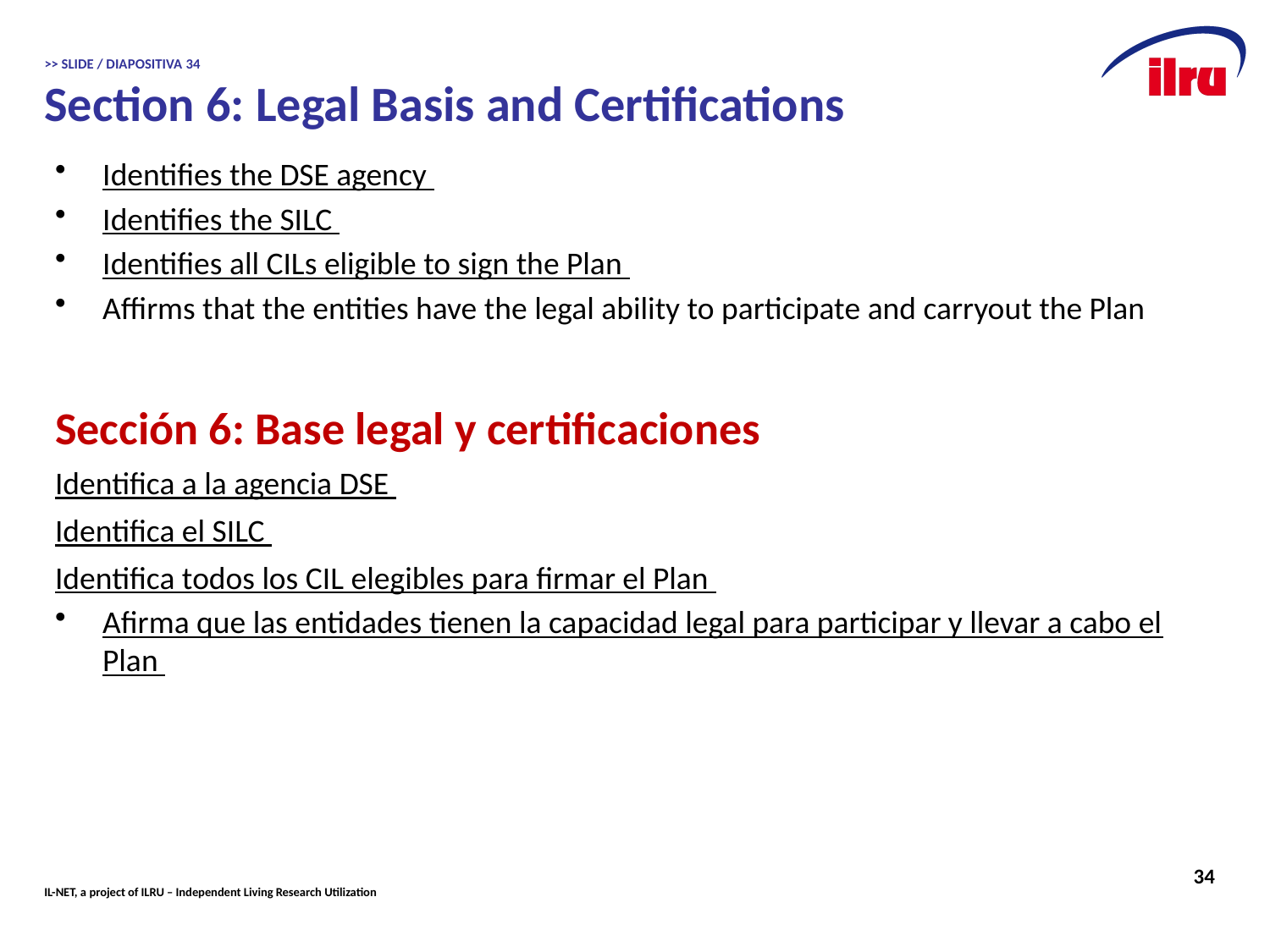

# >> SLIDE / DIAPOSITIVA 34 Section 6: Legal Basis and Certifications
Identifies the DSE agency
Identifies the SILC
Identifies all CILs eligible to sign the Plan
Affirms that the entities have the legal ability to participate and carryout the Plan

Sección 6: Base legal y certificaciones
Identifica a la agencia DSE
Identifica el SILC
Identifica todos los CIL elegibles para firmar el Plan
Afirma que las entidades tienen la capacidad legal para participar y llevar a cabo el Plan

34